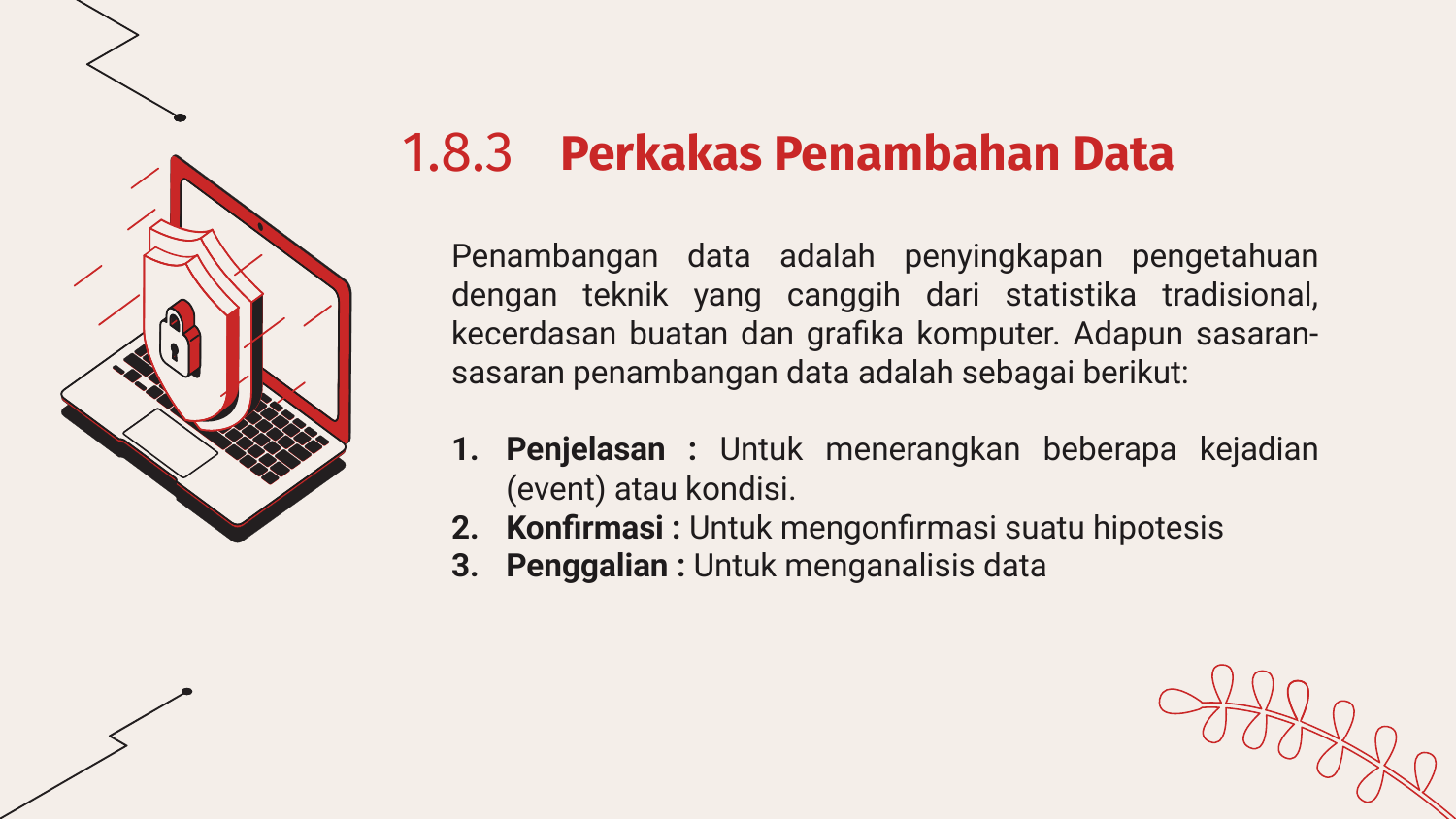

1.8.3
# Perkakas Penambahan Data

Penambangan data adalah penyingkapan pengetahuan dengan teknik yang canggih dari statistika tradisional, kecerdasan buatan dan grafika komputer. Adapun sasaran-sasaran penambangan data adalah sebagai berikut:

Penjelasan : Untuk menerangkan beberapa kejadian (event) atau kondisi.
Konfirmasi : Untuk mengonfirmasi suatu hipotesis
Penggalian : Untuk menganalisis data
You can enter a subtitle here if you need it